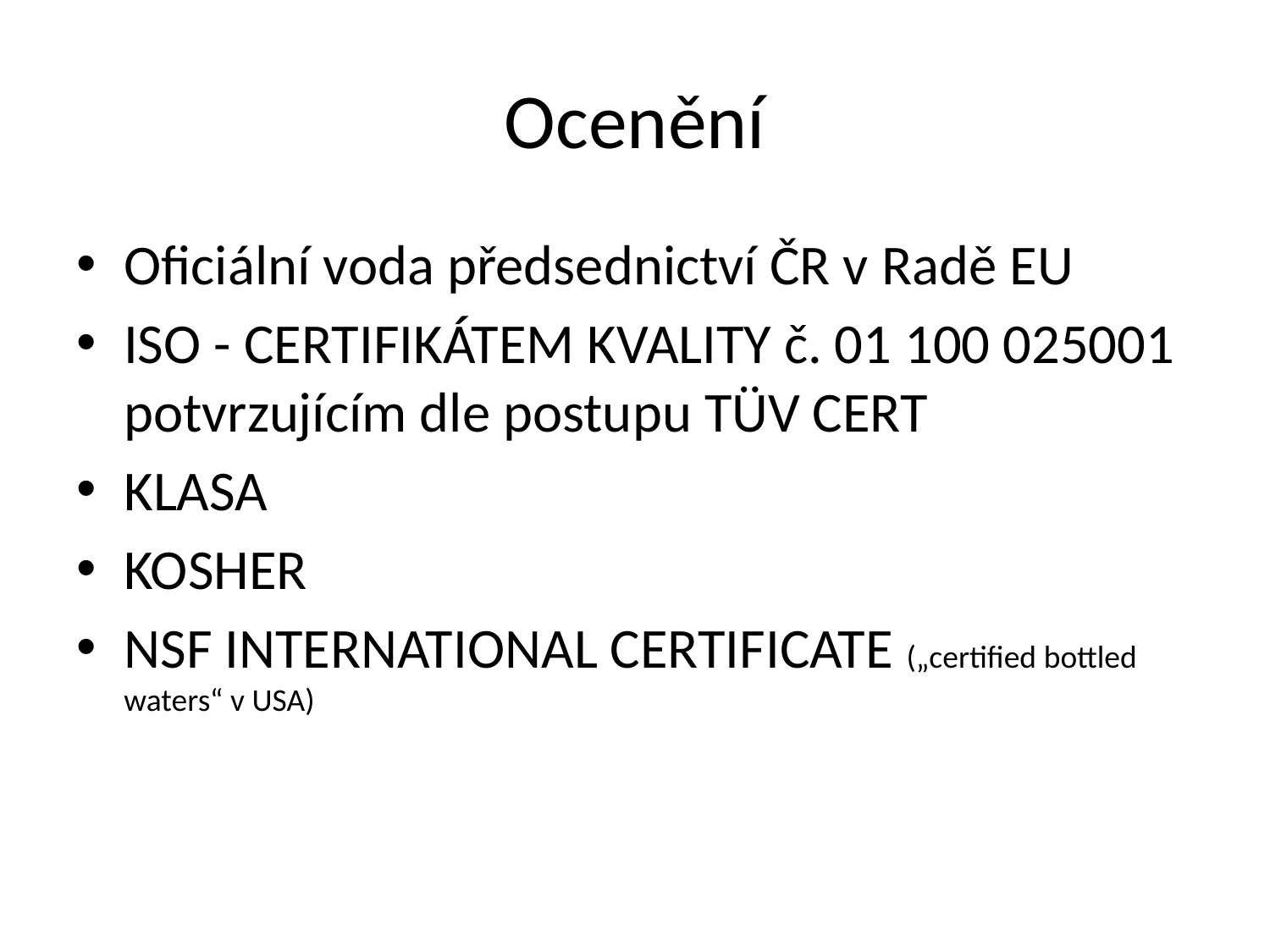

# Ocenění
Oficiální voda předsednictví ČR v Radě EU
ISO - CERTIFIKÁTEM KVALITY č. 01 100 025001 potvrzujícím dle postupu TÜV CERT
KLASA
KOSHER
NSF INTERNATIONAL CERTIFICATE („certified bottled waters“ v USA)